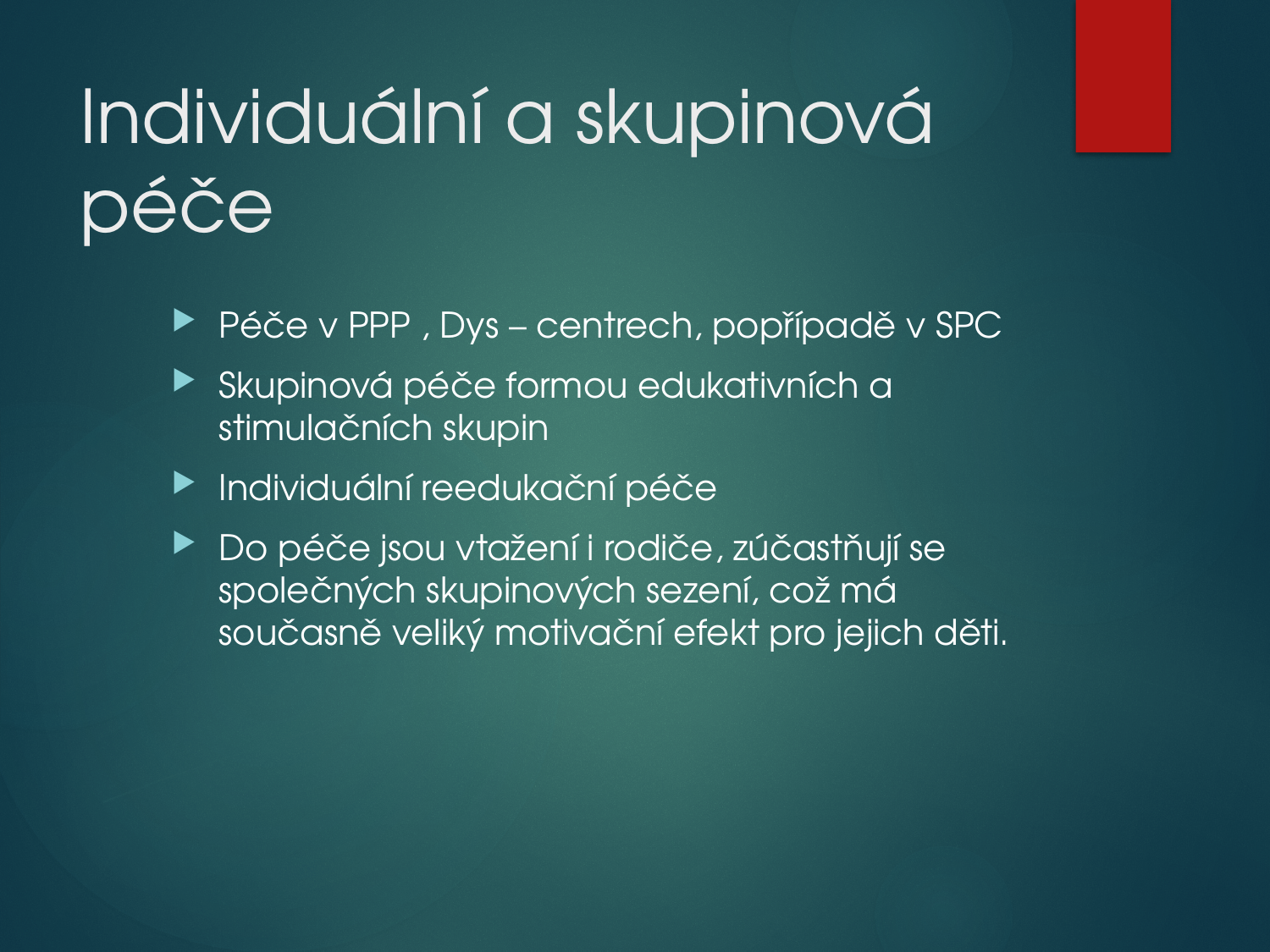

# Individuální a skupinová péče
Péče v PPP , Dys – centrech, popřípadě v SPC
Skupinová péče formou edukativních a stimulačních skupin
Individuální reedukační péče
Do péče jsou vtažení i rodiče, zúčastňují se společných skupinových sezení, což má současně veliký motivační efekt pro jejich děti.